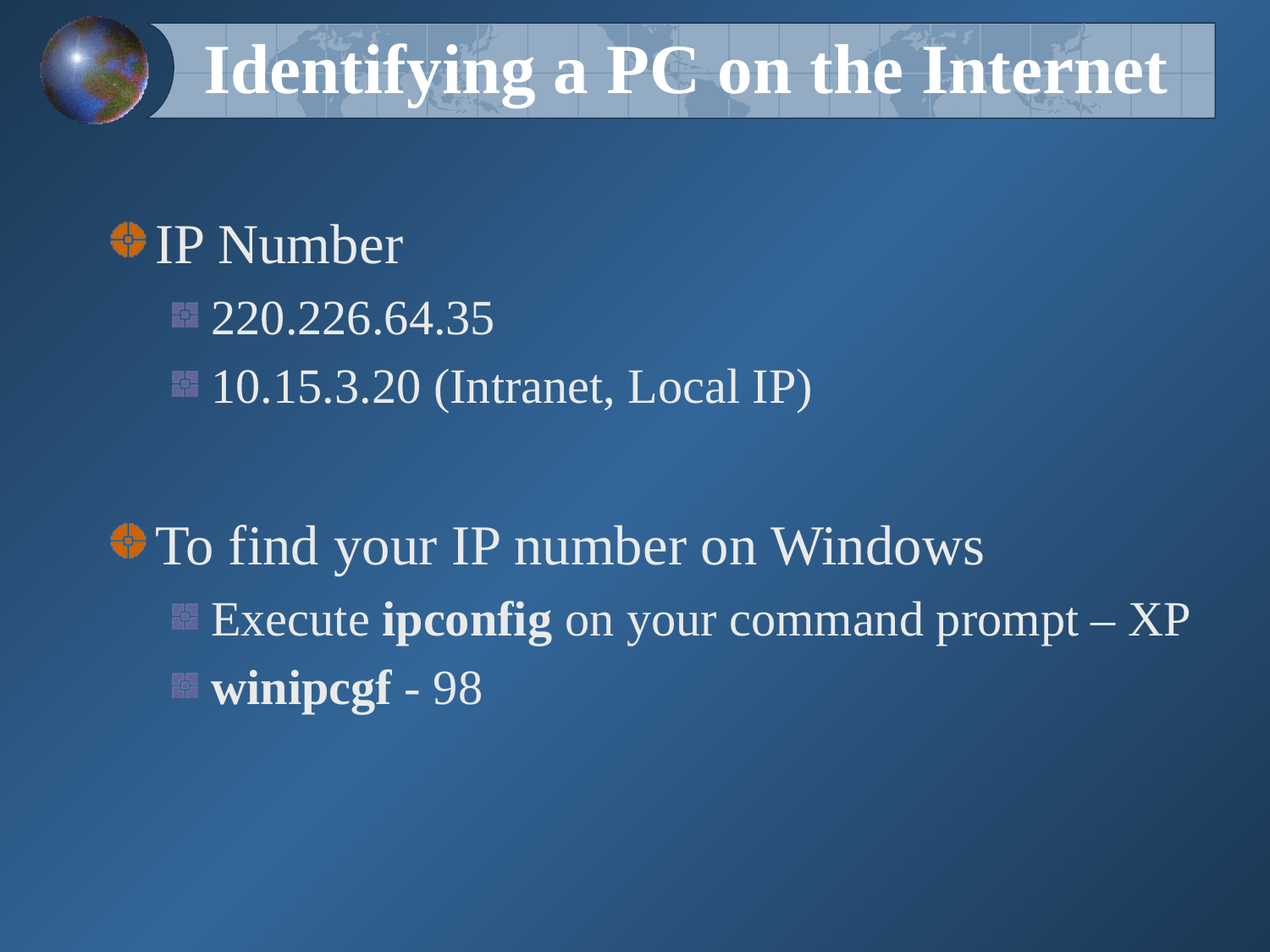

# Identifying a PC on the Internet
IP Number
220.226.64.35
10.15.3.20 (Intranet, Local IP)

To find your IP number on Windows
Execute ipconfig on your command prompt – XP
winipcgf - 98